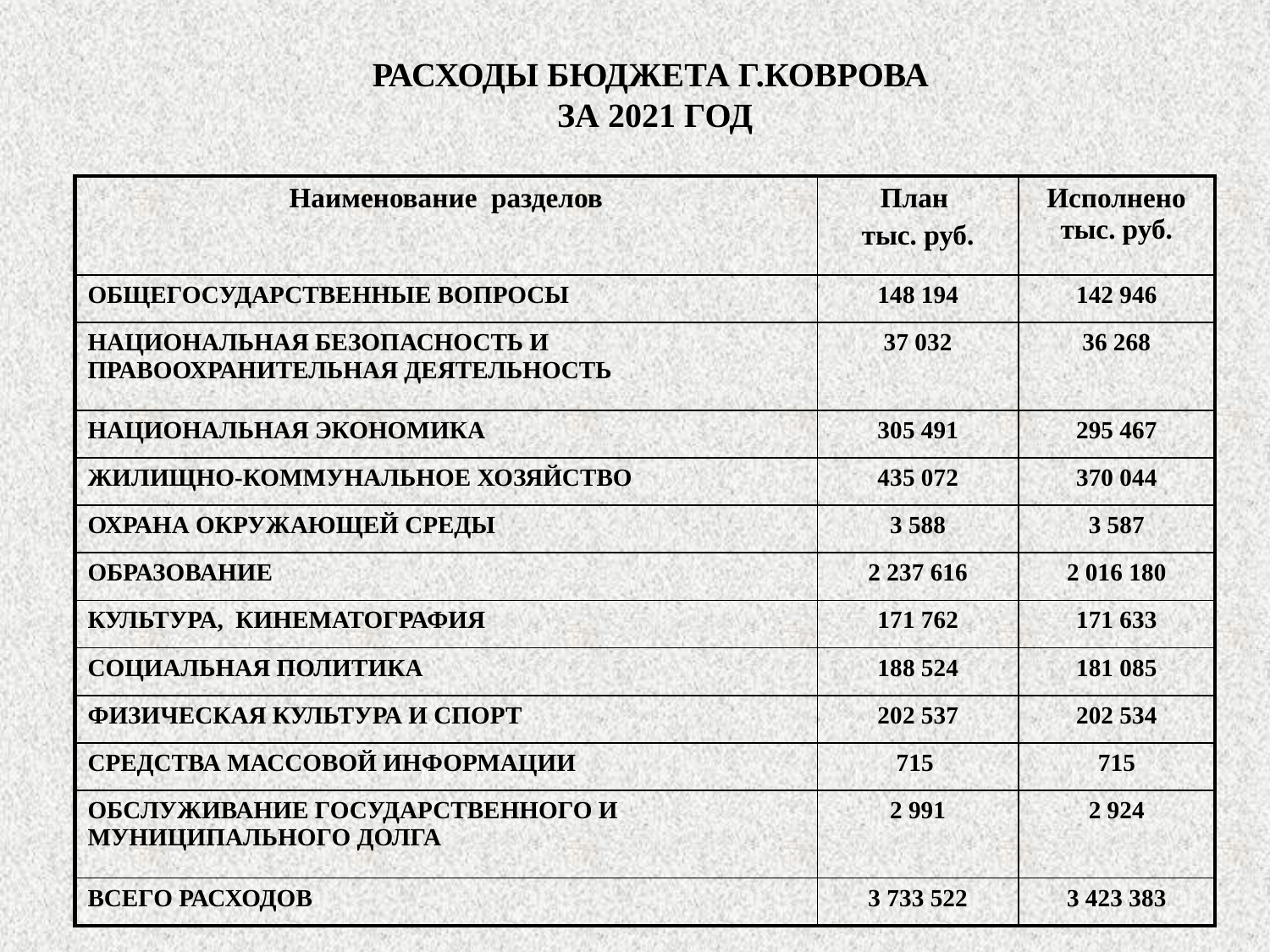

# РАСХОДЫ БЮДЖЕТА г.Коврова за 2021 год
| Наименование разделов | План тыс. руб. | Исполнено тыс. руб. |
| --- | --- | --- |
| ОБЩЕГОСУДАРСТВЕННЫЕ ВОПРОСЫ | 148 194 | 142 946 |
| НАЦИОНАЛЬНАЯ БЕЗОПАСНОСТЬ И ПРАВООХРАНИТЕЛЬНАЯ ДЕЯТЕЛЬНОСТЬ | 37 032 | 36 268 |
| НАЦИОНАЛЬНАЯ ЭКОНОМИКА | 305 491 | 295 467 |
| ЖИЛИЩНО-КОММУНАЛЬНОЕ ХОЗЯЙСТВО | 435 072 | 370 044 |
| ОХРАНА ОКРУЖАЮЩЕЙ СРЕДЫ | 3 588 | 3 587 |
| ОБРАЗОВАНИЕ | 2 237 616 | 2 016 180 |
| КУЛЬТУРА, КИНЕМАТОГРАФИЯ | 171 762 | 171 633 |
| СОЦИАЛЬНАЯ ПОЛИТИКА | 188 524 | 181 085 |
| ФИЗИЧЕСКАЯ КУЛЬТУРА И СПОРТ | 202 537 | 202 534 |
| СРЕДСТВА МАССОВОЙ ИНФОРМАЦИИ | 715 | 715 |
| ОБСЛУЖИВАНИЕ ГОСУДАРСТВЕННОГО И МУНИЦИПАЛЬНОГО ДОЛГА | 2 991 | 2 924 |
| ВСЕГО РАСХОДОВ | 3 733 522 | 3 423 383 |